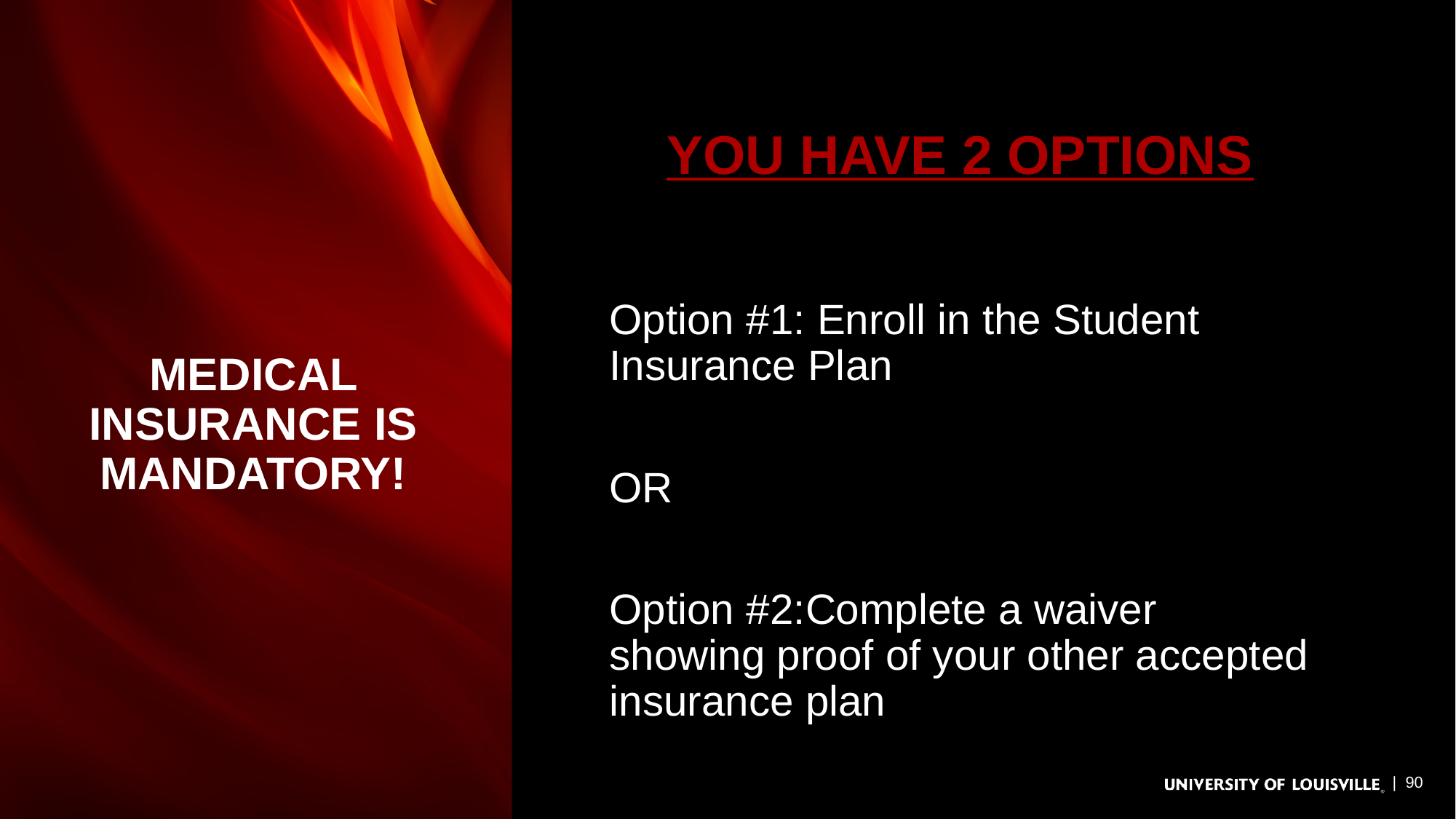

You have 2 Options
Option #1: Enroll in the Student Insurance Plan

OR

Option #2:Complete a waiver showing proof of your other accepted insurance plan
MEDICAL INSURANCE IS MANDATORY!
|  90